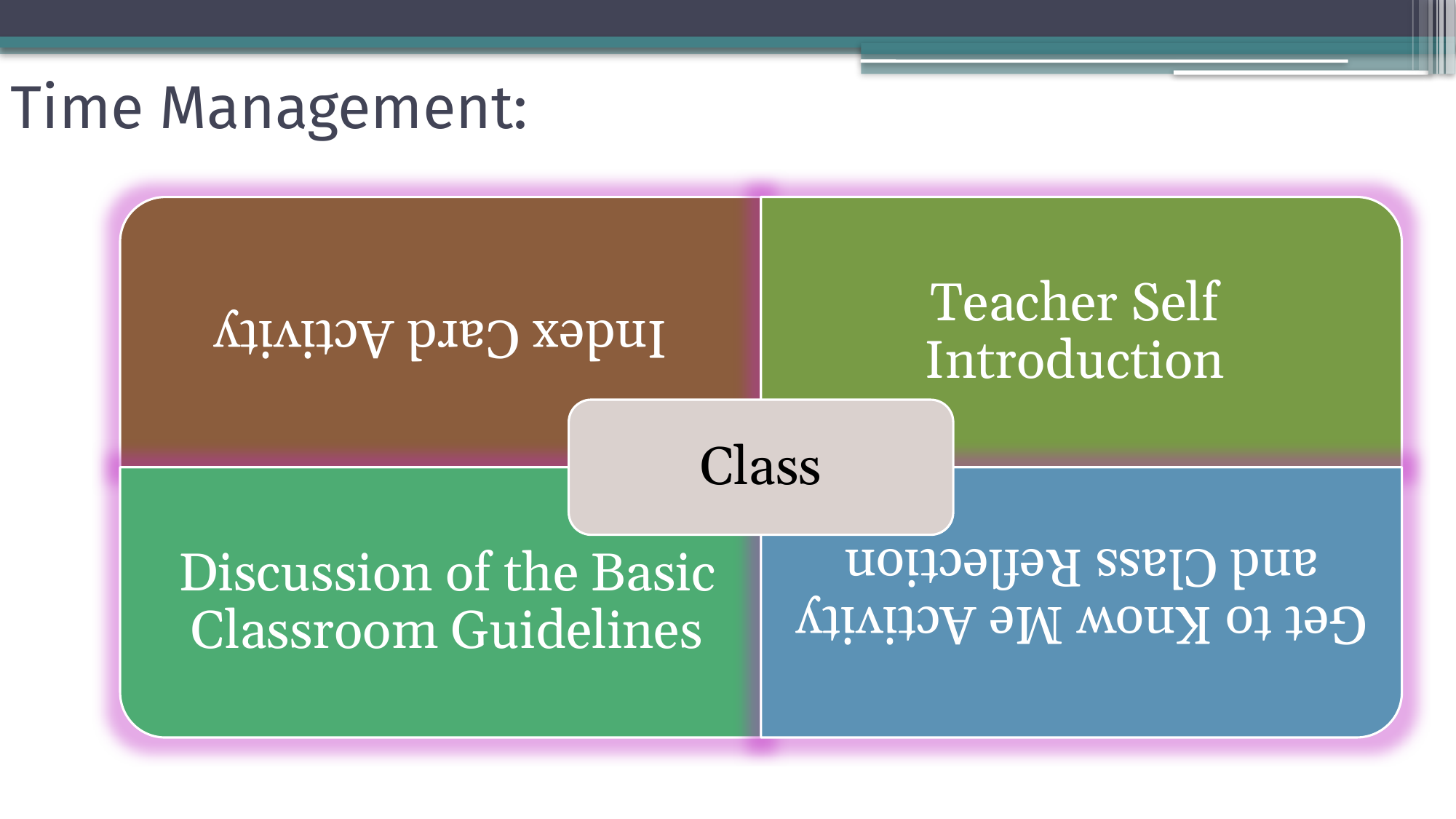

# Time Management:
Index Card Activity
Teacher Self Introduction
Discussion of the Basic Classroom Guidelines
Get to Know Me Activity and Class Reflection
Class